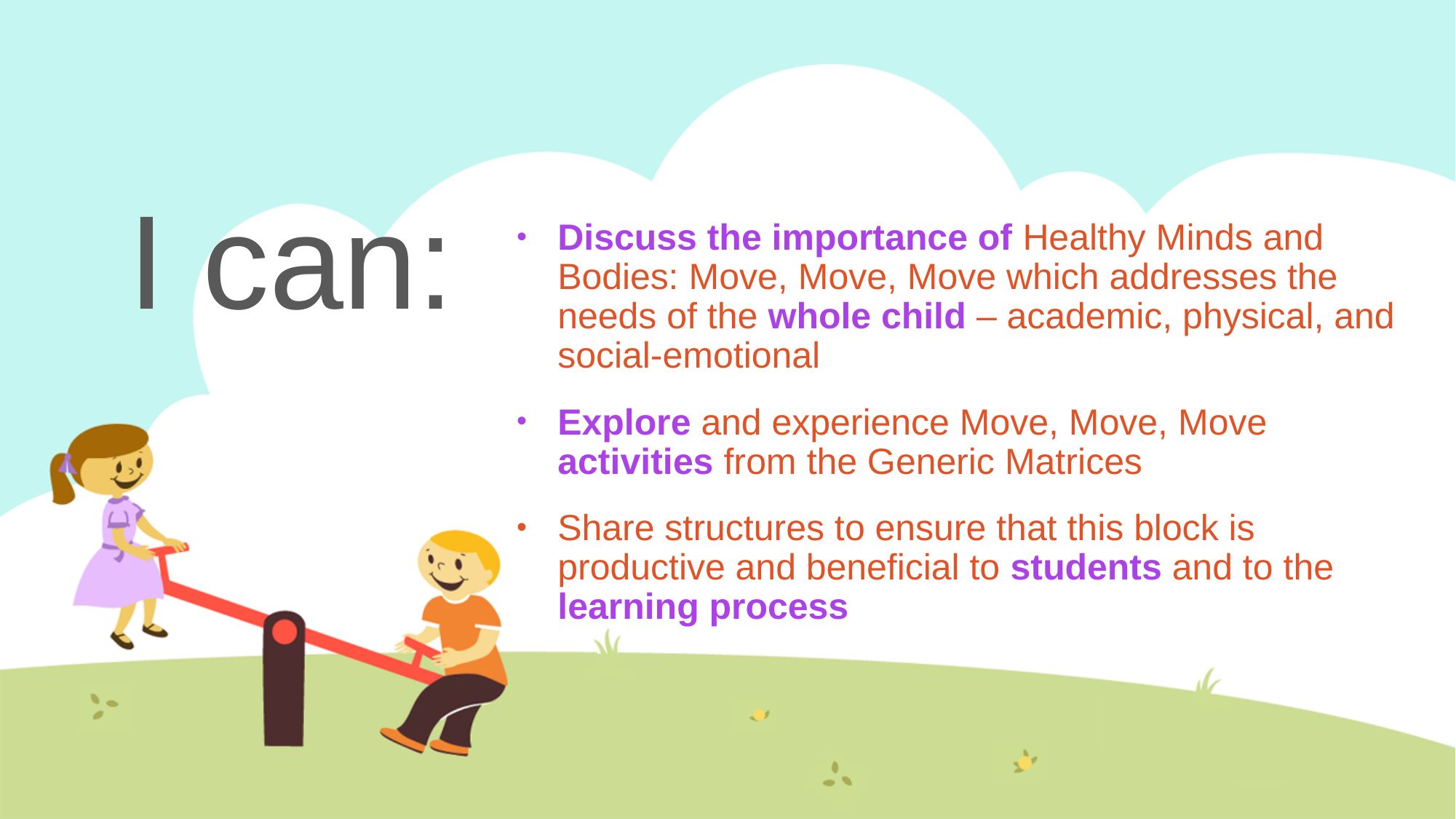

# I can:
Discuss the importance of Healthy Minds and Bodies: Move, Move, Move which addresses the needs of the whole child – academic, physical, and social-emotional
Explore and experience Move, Move, Move activities from the Generic Matrices
Share structures to ensure that this block is productive and beneficial to students and to the learning process